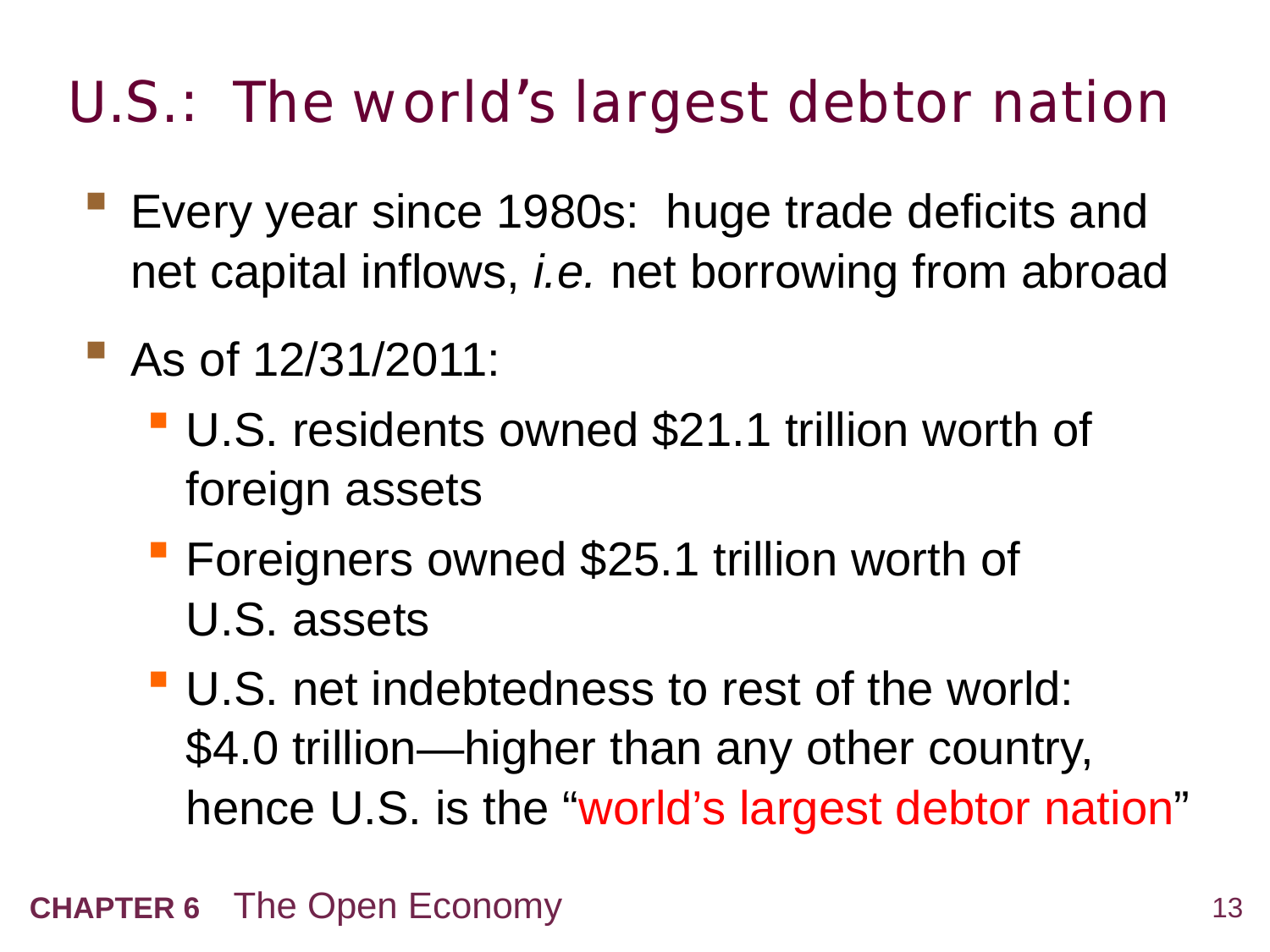

# U.S.:  The world’s largest debtor nation
Every year since 1980s:  huge trade deficits and
net capital inflows, i.e. net borrowing from abroad
As of 12/31/2011:
U.S. residents owned $21.1 trillion worth of foreign assets
Foreigners owned $25.1 trillion worth of
U.S. assets
U.S. net indebtedness to rest of the world:
$4.0 trillion—higher than any other country, hence U.S. is the “world’s largest debtor nation”